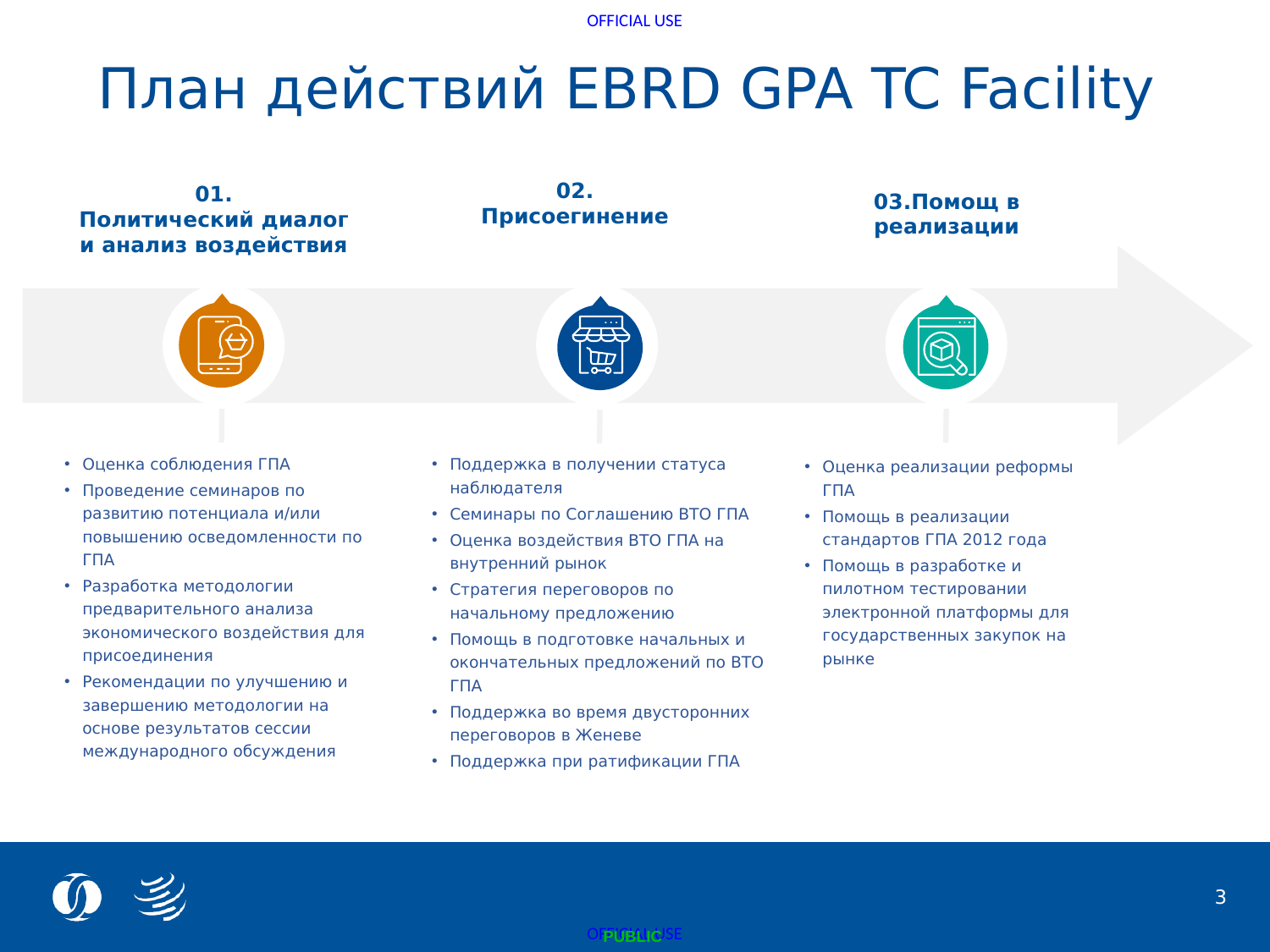

План действий EBRD GPA TC Facility
02.
Присоегинение
01.
Политический диалог и анализ воздействия
03.Помощ в реализации

Оценка соблюдения ГПА
Проведение семинаров по развитию потенциала и/или повышению осведомленности по ГПА
Разработка методологии предварительного анализа экономического воздействия для присоединения
Рекомендации по улучшению и завершению методологии на основе результатов сессии международного обсуждения
Поддержка в получении статуса наблюдателя
Семинары по Соглашению ВТО ГПА
Оценка воздействия ВТО ГПА на внутренний рынок
Стратегия переговоров по начальному предложению
Помощь в подготовке начальных и окончательных предложений по ВТО ГПА
Поддержка во время двусторонних переговоров в Женеве
Поддержка при ратификации ГПА
Оценка реализации реформы ГПА
Помощь в реализации стандартов ГПА 2012 года
Помощь в разработке и пилотном тестировании электронной платформы для государственных закупок на рынке
3
PUBLIC